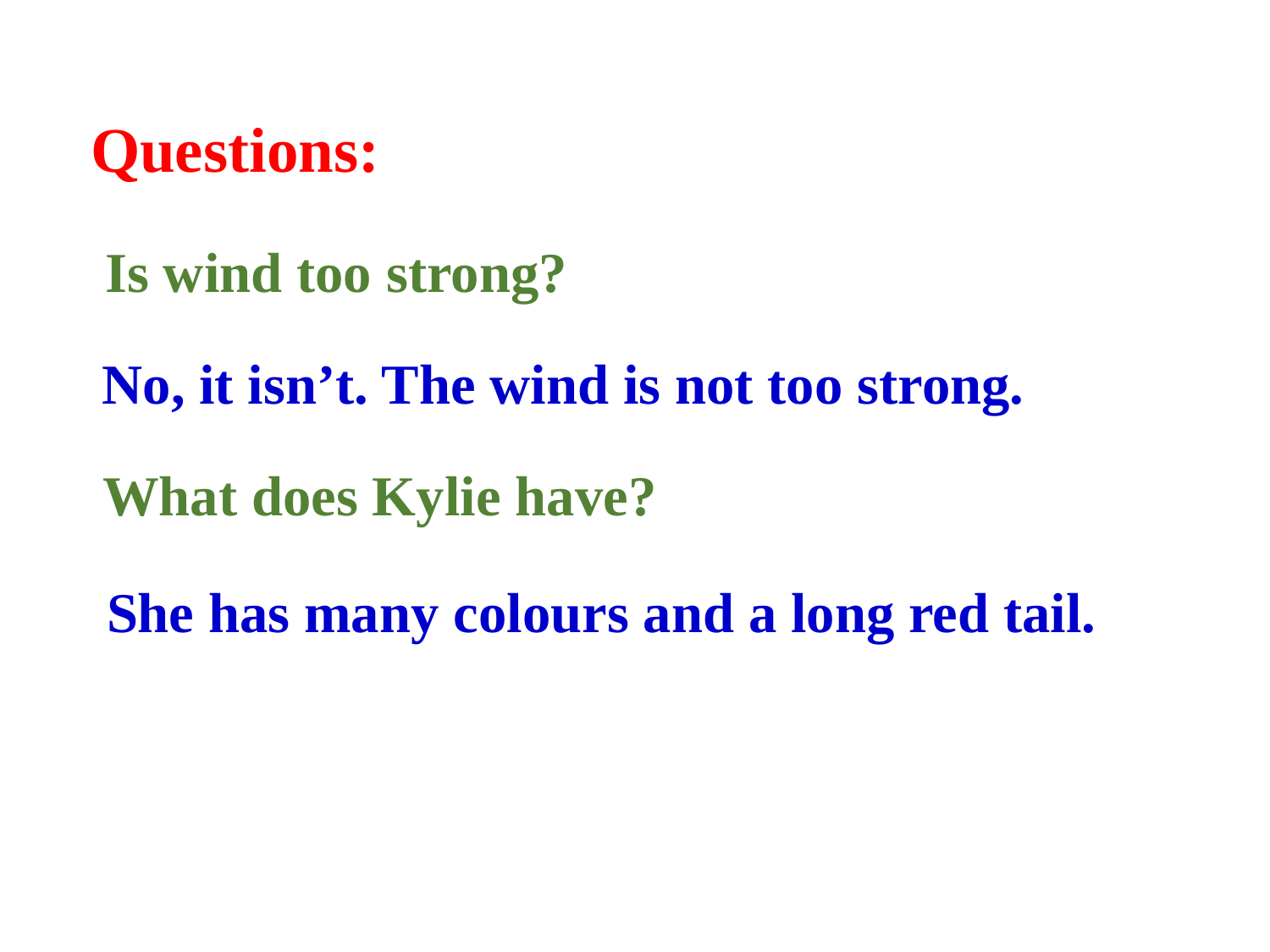

Questions:
Is wind too strong?
No, it isn’t. The wind is not too strong.
What does Kylie have?
She has many colours and a long red tail.